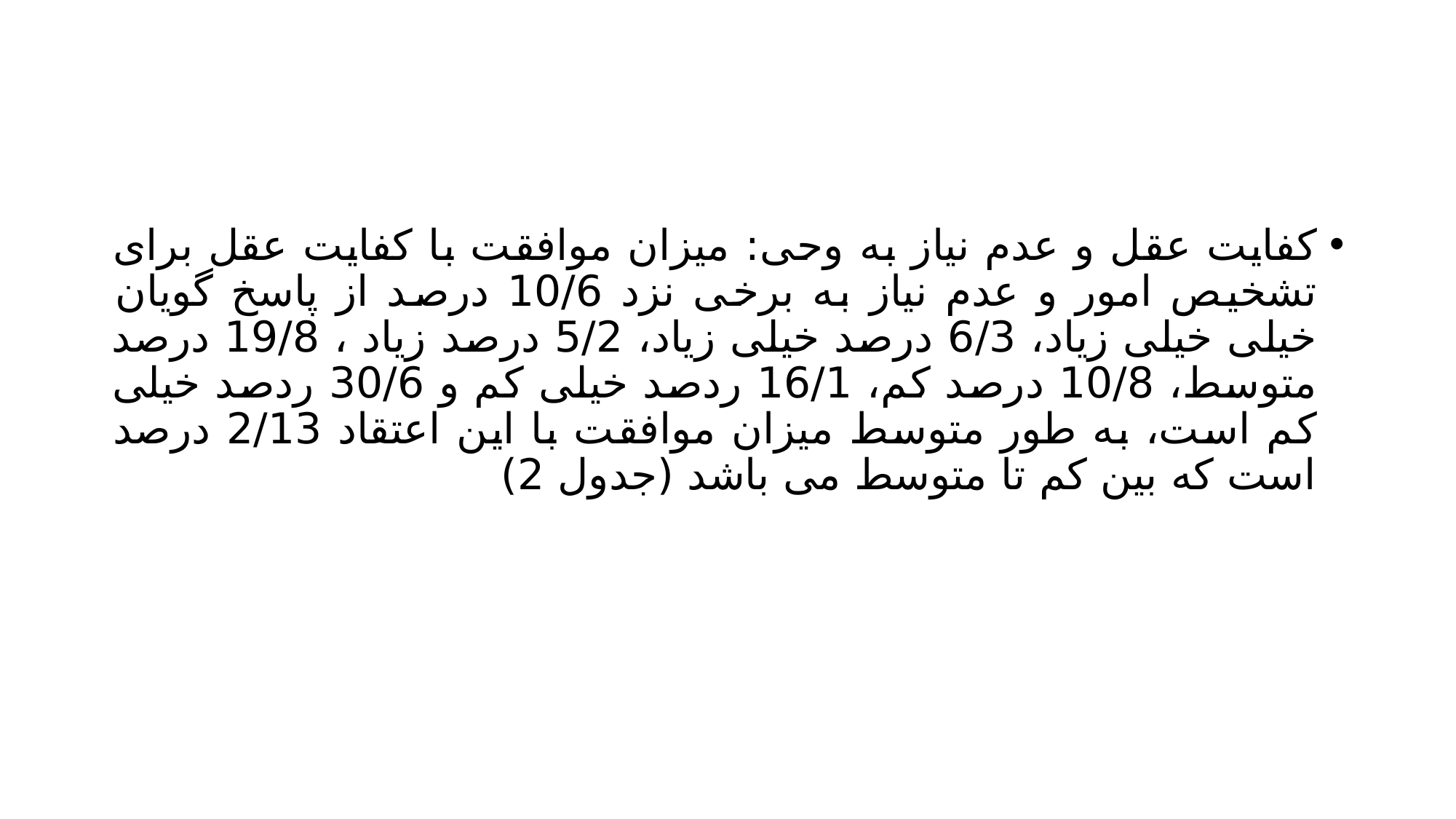

#
کفایت عقل و عدم نیاز به وحی: میزان موافقت با کفایت عقل برای تشخیص امور و عدم نیاز به برخی نزد 10/6 درصد از پاسخ گویان خیلی خیلی زیاد، 6/3 درصد خیلی زیاد، 5/2 درصد زیاد ، 19/8 درصد متوسط، 10/8 درصد کم، 16/1 ردصد خیلی کم و 30/6 ردصد خیلی کم است، به طور متوسط میزان موافقت با این اعتقاد 2/13 درصد است که بین کم تا متوسط می باشد (جدول 2)